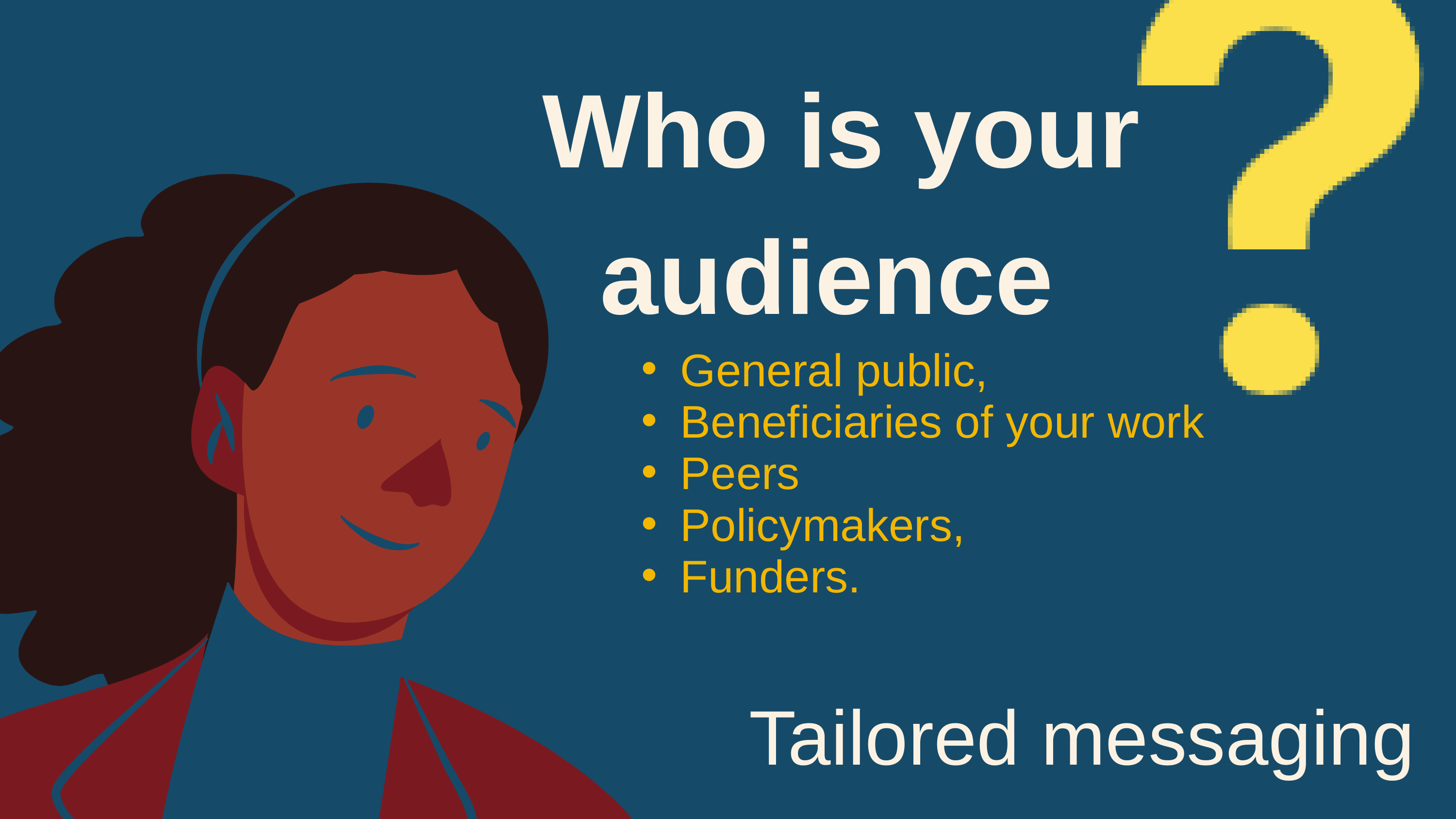

Who is your audience

General public,
Beneficiaries of your work
Peers
Policymakers,
Funders.
Tailored messaging